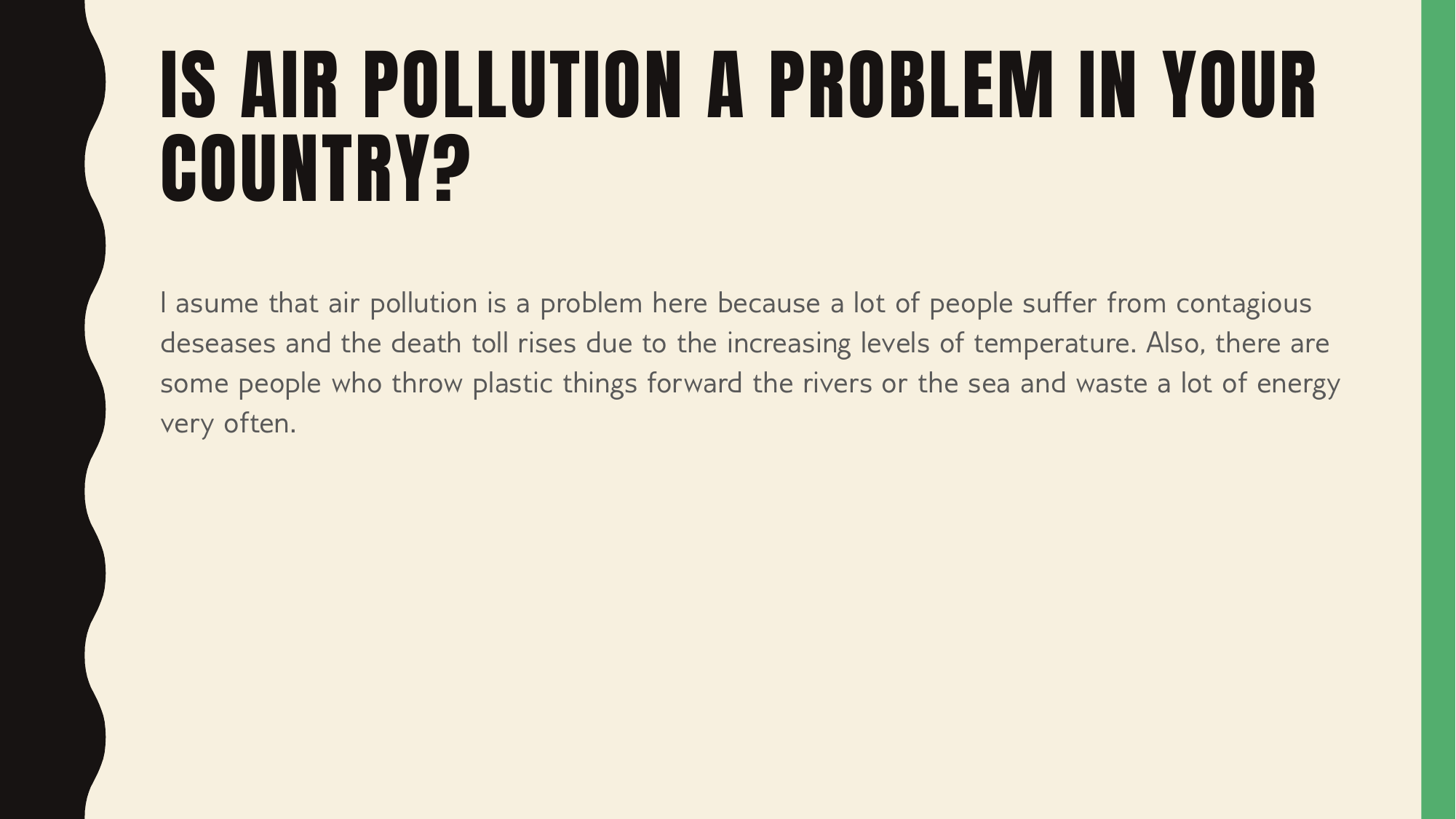

# Is air pollution a problem in your country?
I asume that air pollution is a problem here because a lot of people suffer from contagious deseases and the death toll rises due to the increasing levels of temperature. Also, there are some people who throw plastic things forward the rivers or the sea and waste a lot of energy very often.